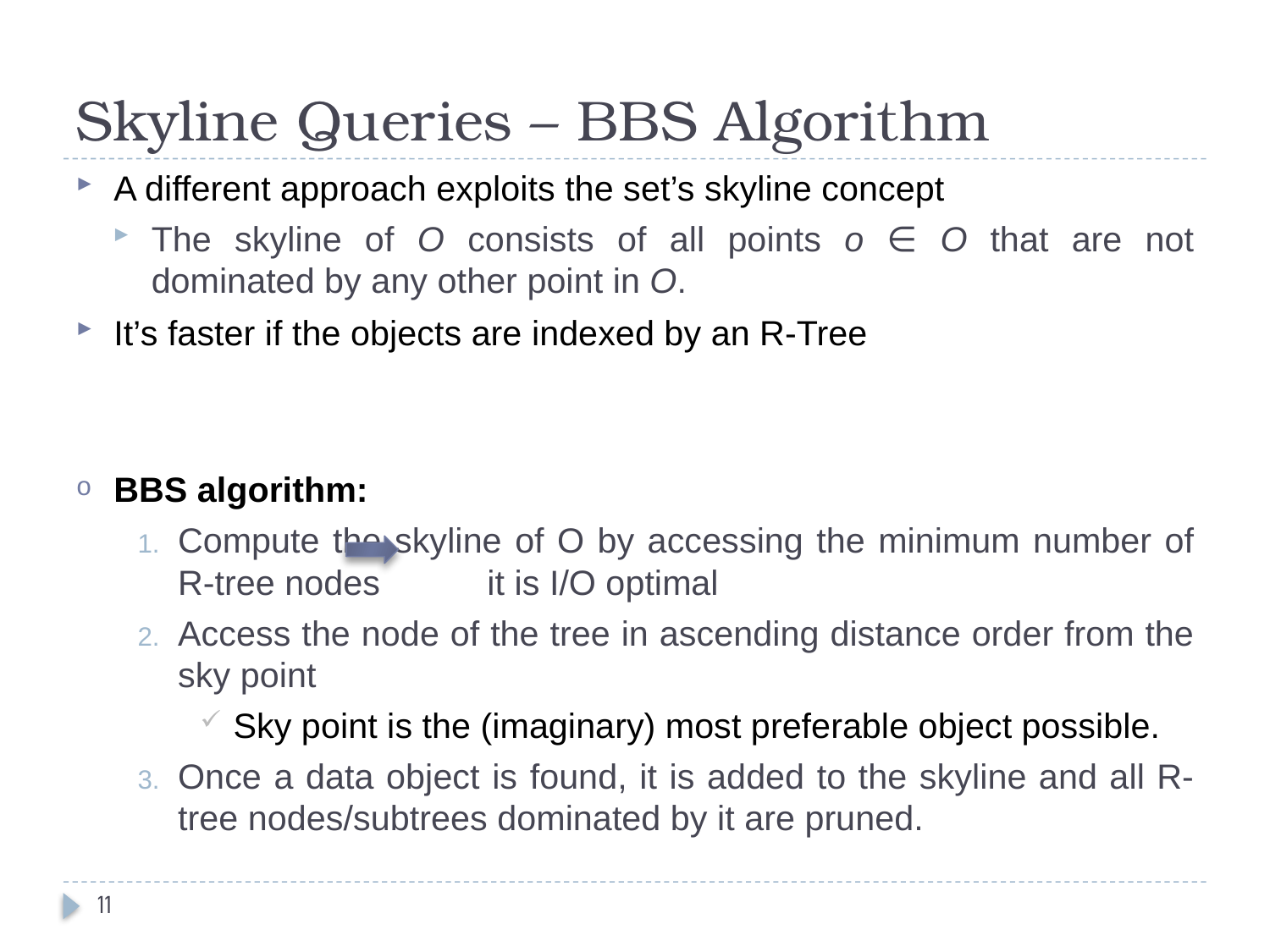

# Skyline Queries – BBS Algorithm
A different approach exploits the set’s skyline concept
The skyline of O consists of all points o ∈ O that are not dominated by any other point in O.
It’s faster if the objects are indexed by an R-Tree

BBS algorithm:
Compute the skyline of O by accessing the minimum number of R-tree nodes           it is I/O optimal
Access the node of the tree in ascending distance order from the sky point
Sky point is the (imaginary) most preferable object possible.
Once a data object is found, it is added to the skyline and all R-tree nodes/subtrees dominated by it are pruned.

11